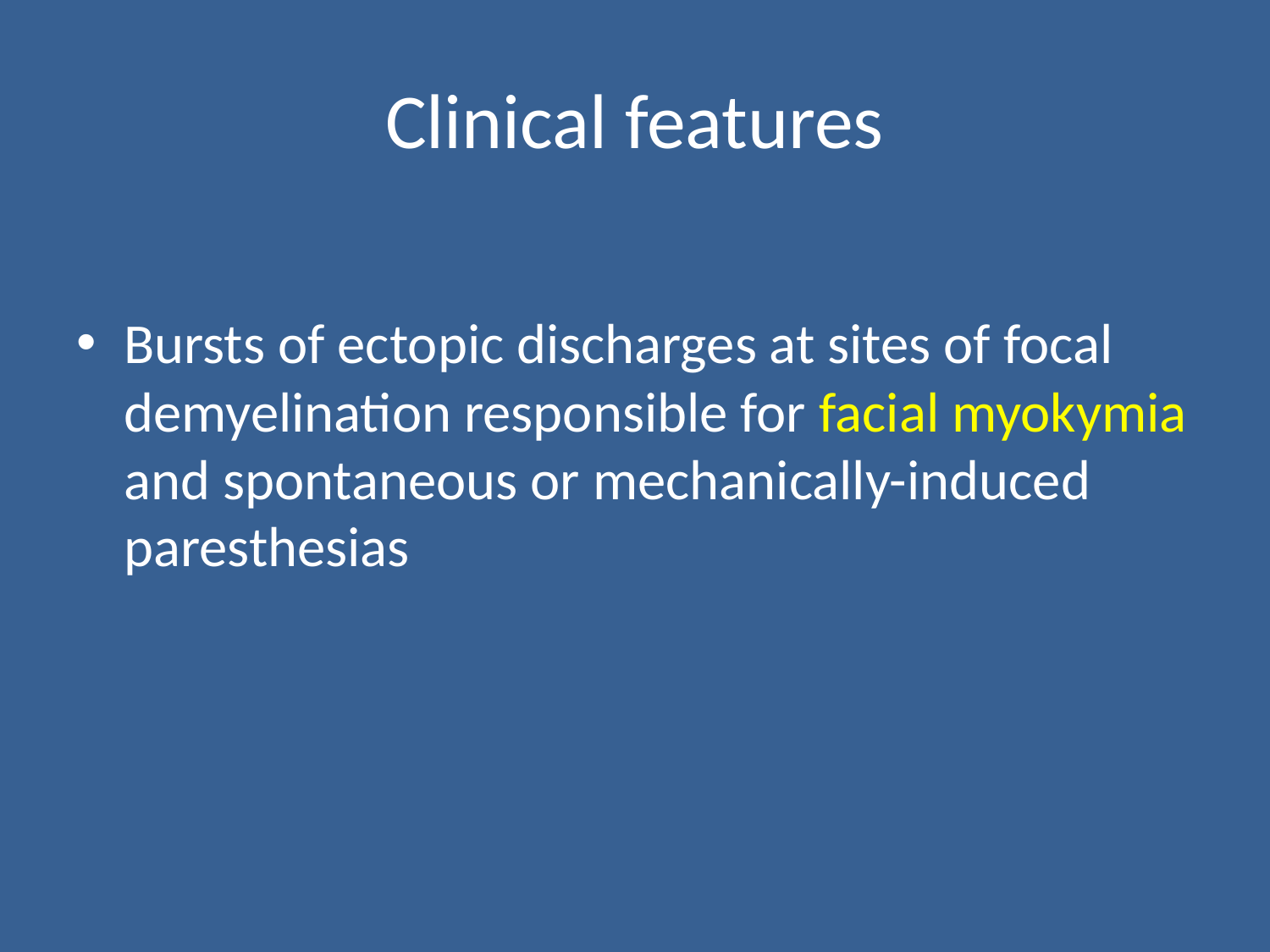

# Clinical features

Bursts of ectopic discharges at sites of focal demyelination responsible for facial myokymia and spontaneous or mechanically-induced paresthesias